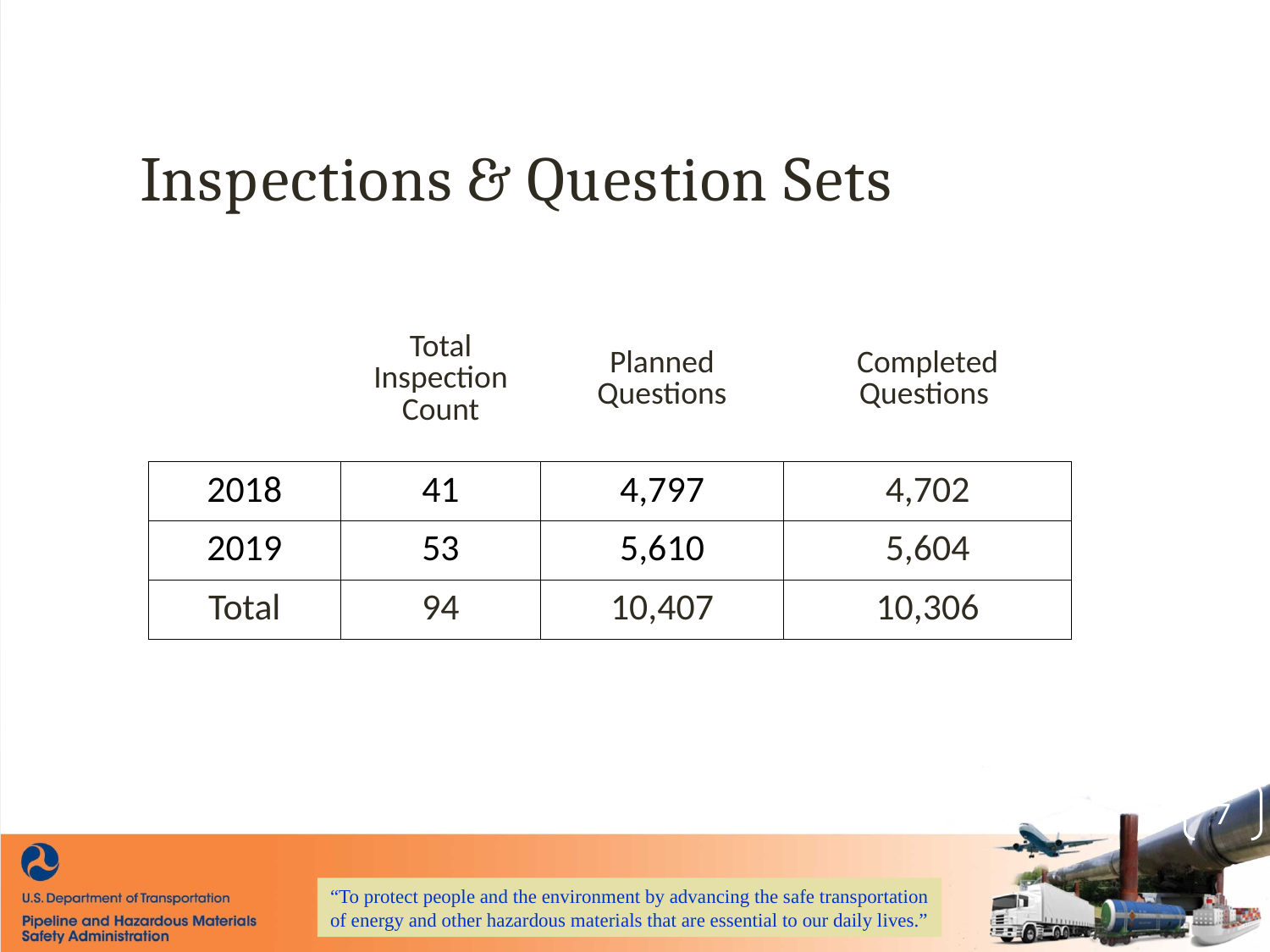

Inspections & Question Sets
|  | Total Inspection Count | Planned Questions | Completed Questions |
| --- | --- | --- | --- |
| 2018 | 41 | 4,797 | 4,702 |
| 2019 | 53 | 5,610 | 5,604 |
| Total | 94 | 10,407 | 10,306 |
7